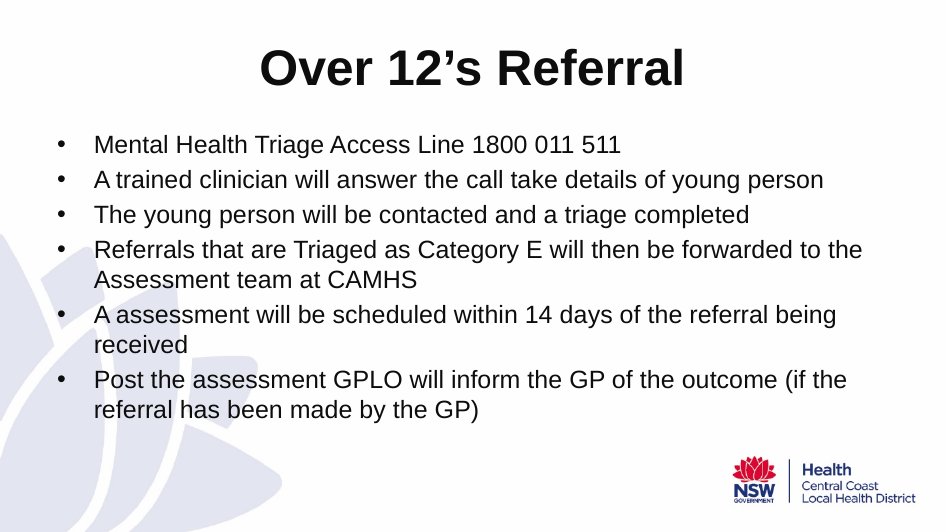

# Over 12’s Referral
Mental Health Triage Access Line 1800 011 511
A trained clinician will answer the call take details of young person
The young person will be contacted and a triage completed
Referrals that are Triaged as Category E will then be forwarded to the Assessment team at CAMHS
A assessment will be scheduled within 14 days of the referral being received
Post the assessment GPLO will inform the GP of the outcome (if the referral has been made by the GP)